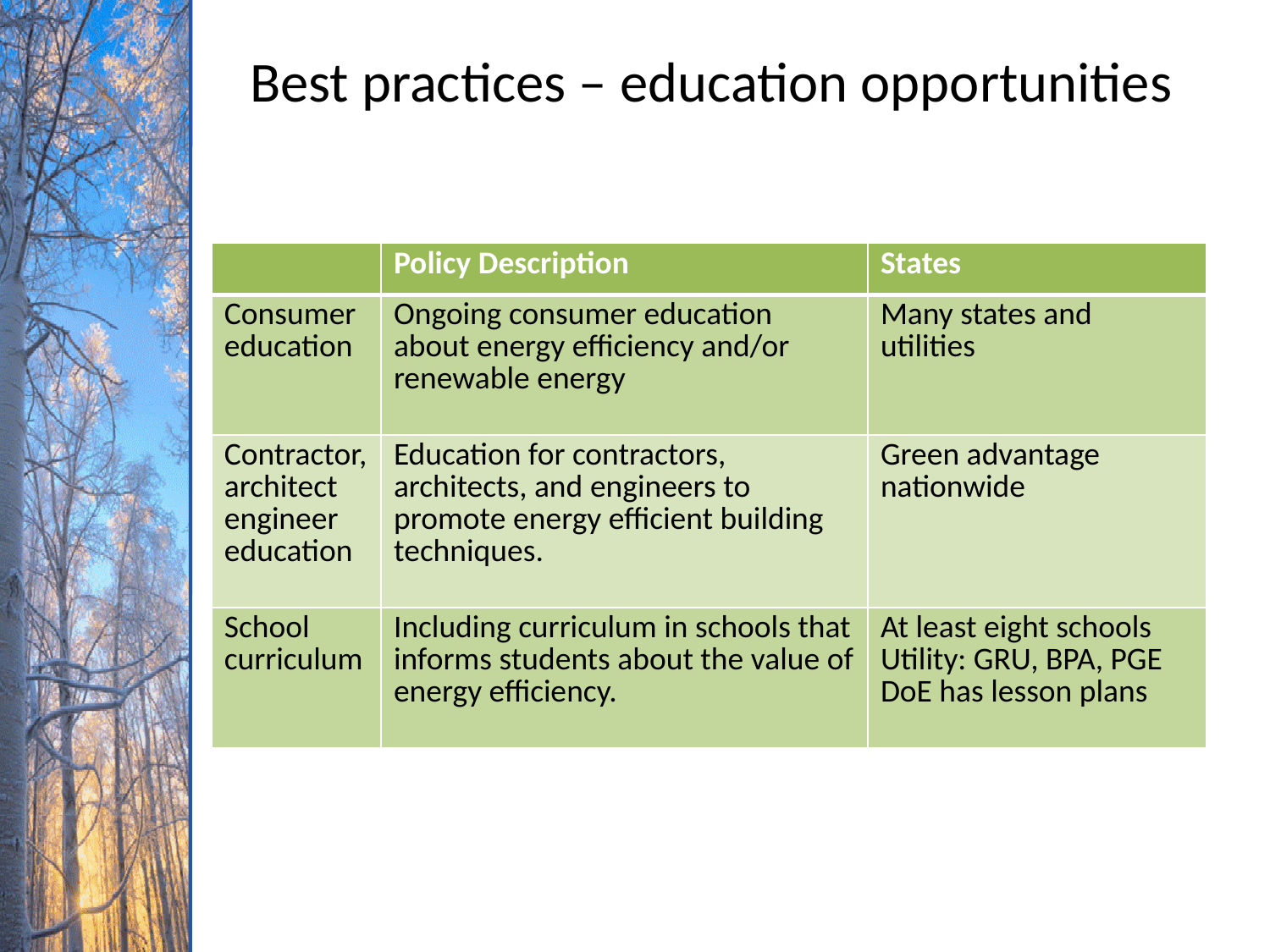

Best practices – education opportunities
|  | Policy Description | States |
| --- | --- | --- |
| Consumer education | Ongoing consumer education about energy efficiency and/or renewable energy | Many states and utilities |
| Contractor, architect engineer education | Education for contractors, architects, and engineers to promote energy efficient building techniques. | Green advantage nationwide |
| School curriculum | Including curriculum in schools that informs students about the value of energy efficiency. | At least eight schools Utility: GRU, BPA, PGE DoE has lesson plans |